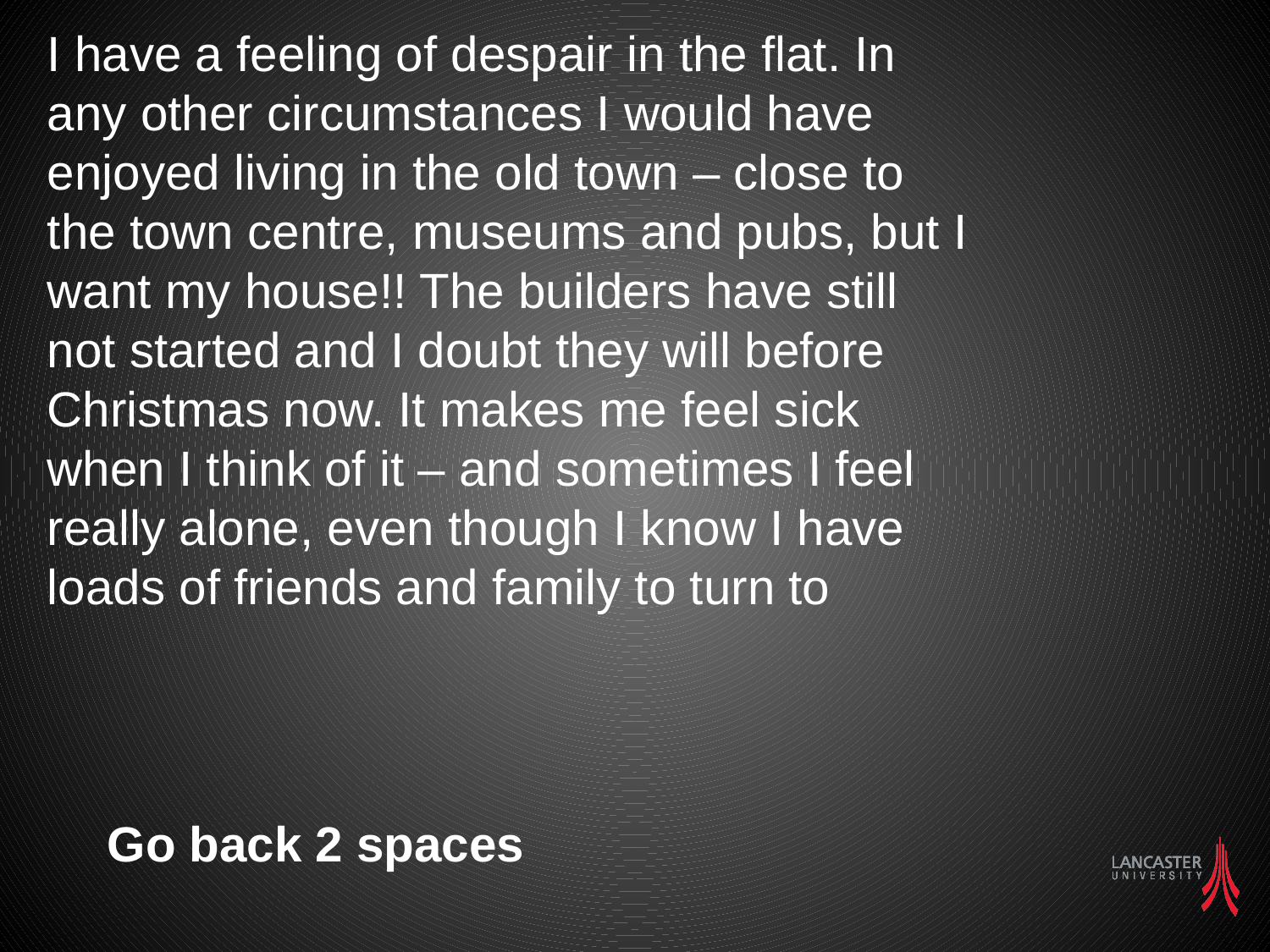

I have a feeling of despair in the flat. In any other circumstances I would have enjoyed living in the old town – close to the town centre, museums and pubs, but I want my house!! The builders have still not started and I doubt they will before Christmas now. It makes me feel sick when I think of it – and sometimes I feel really alone, even though I know I have loads of friends and family to turn to
Go back 2 spaces